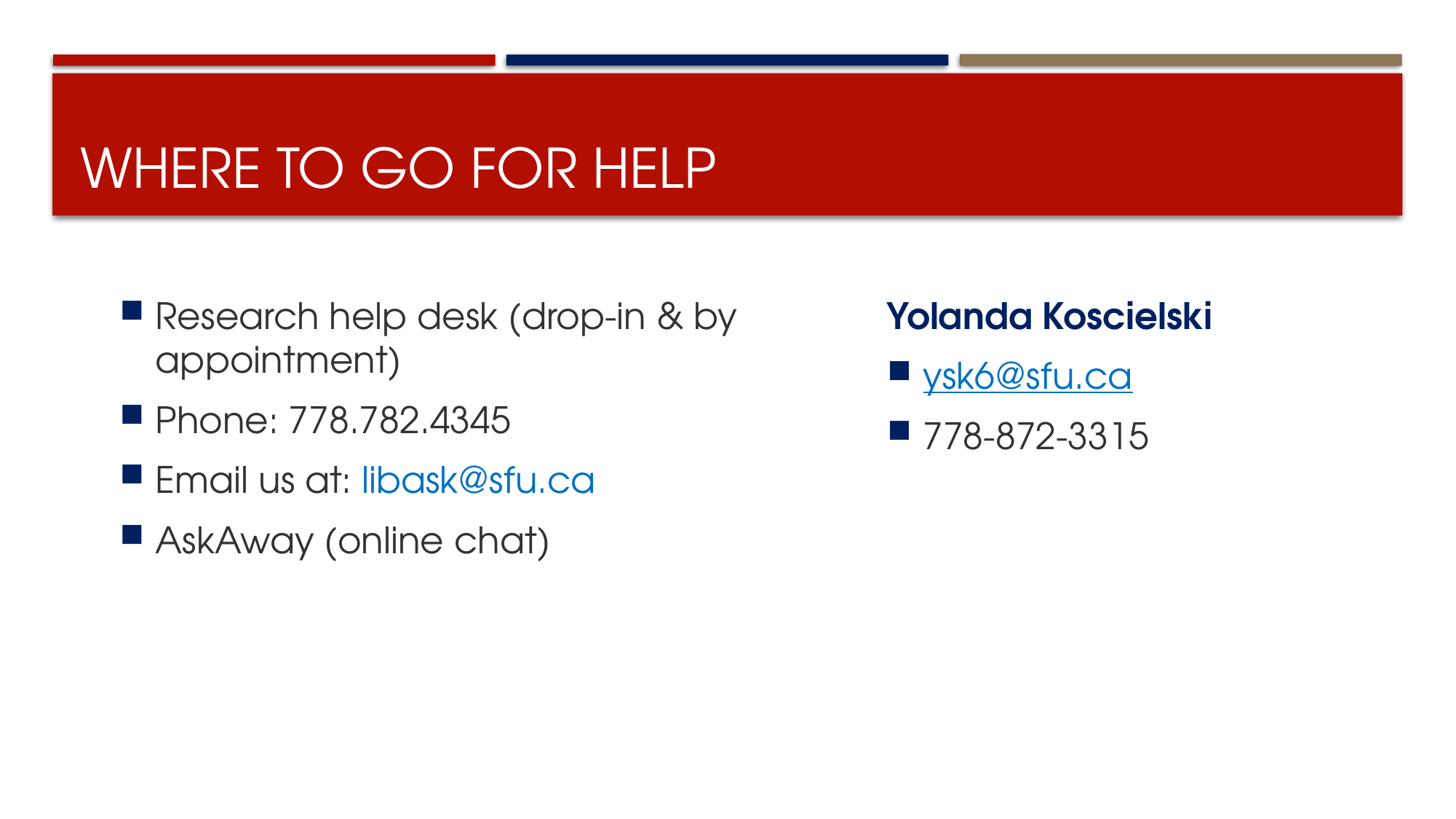

# Where to go for help

Research help desk (drop-in & by appointment)
Phone: 778.782.4345
Email us at: libask@sfu.ca
AskAway (online chat)

Yolanda Koscielski
ysk6@sfu.ca
778-872-3315